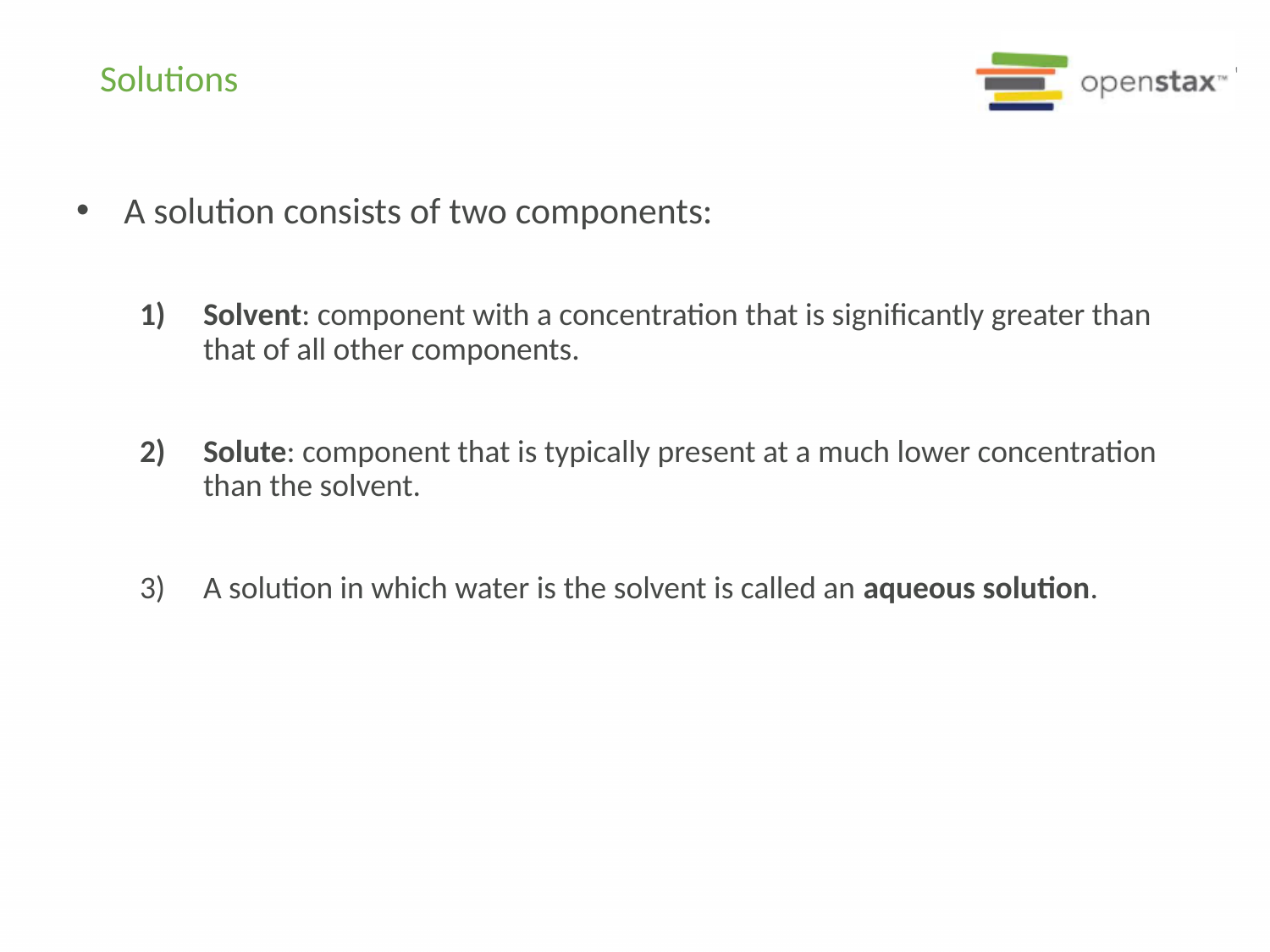

# Solutions
A solution consists of two components:

Solvent: component with a concentration that is significantly greater than that of all other components.

Solute: component that is typically present at a much lower concentration than the solvent.

A solution in which water is the solvent is called an aqueous solution.